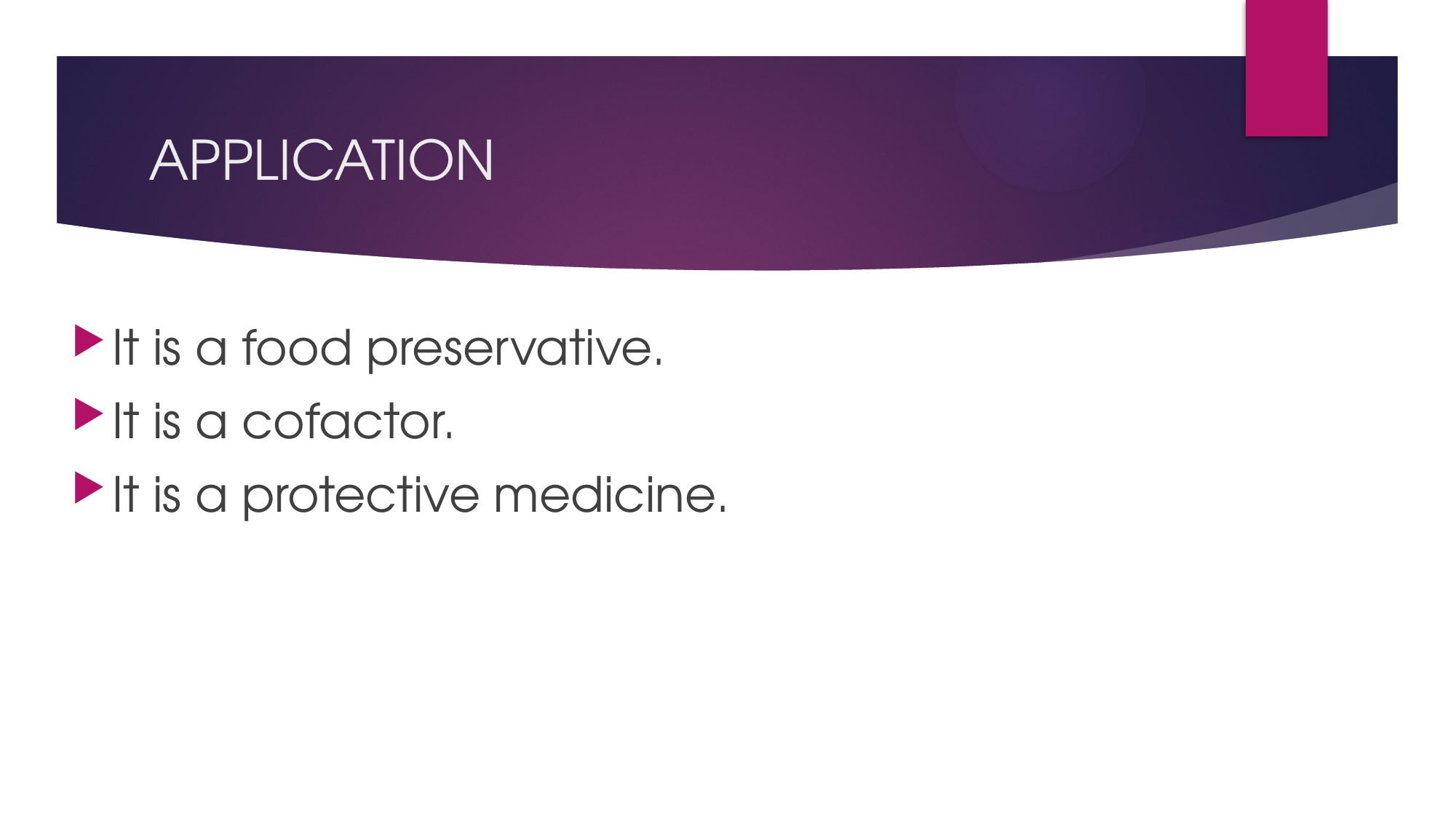

# APPLICATION
It is a food preservative.
It is a cofactor.
It is a protective medicine.